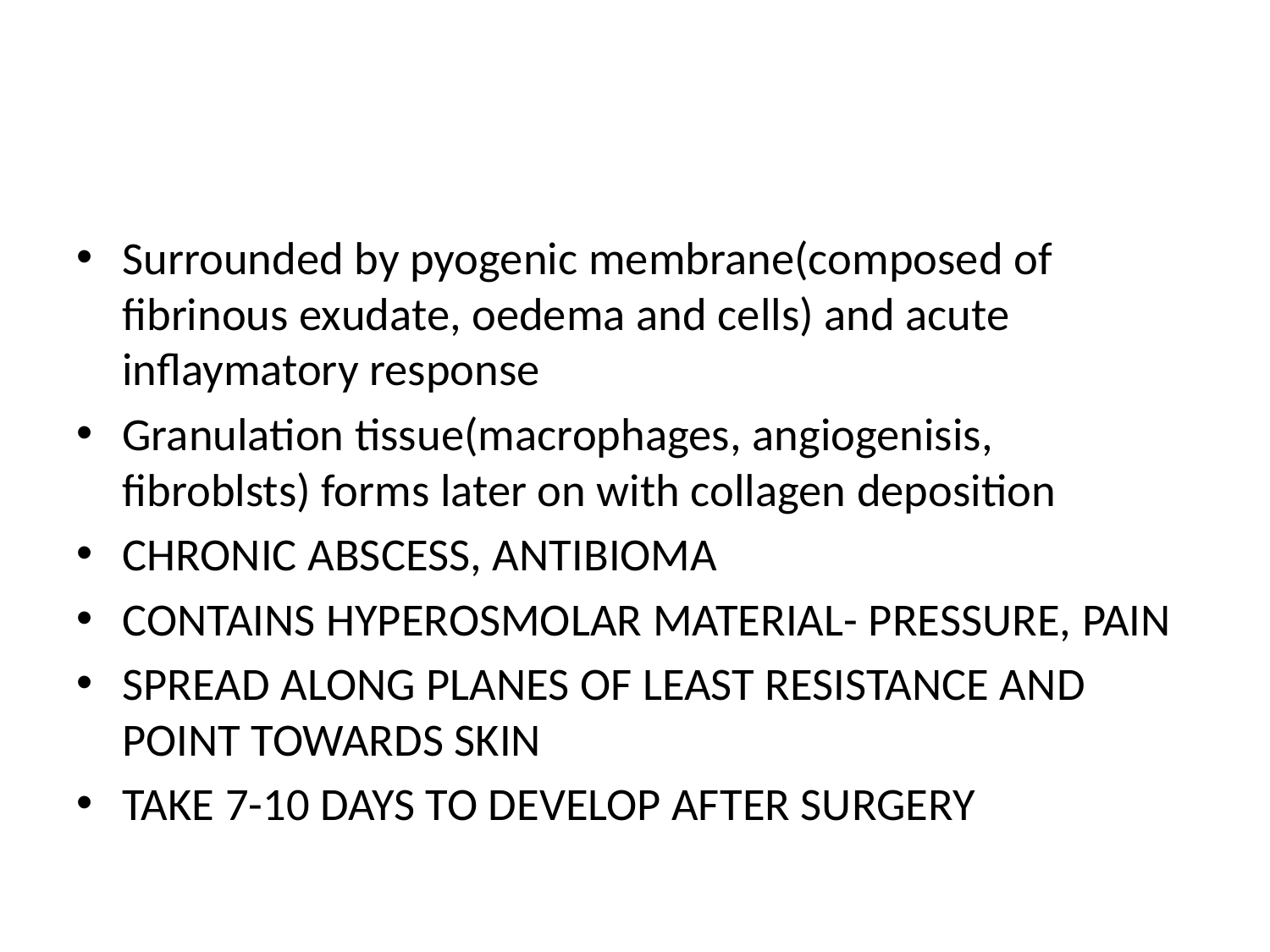

#
Surrounded by pyogenic membrane(composed of fibrinous exudate, oedema and cells) and acute inflaymatory response
Granulation tissue(macrophages, angiogenisis, fibroblsts) forms later on with collagen deposition
CHRONIC ABSCESS, ANTIBIOMA
CONTAINS HYPEROSMOLAR MATERIAL- PRESSURE, PAIN
SPREAD ALONG PLANES OF LEAST RESISTANCE AND POINT TOWARDS SKIN
TAKE 7-10 DAYS TO DEVELOP AFTER SURGERY